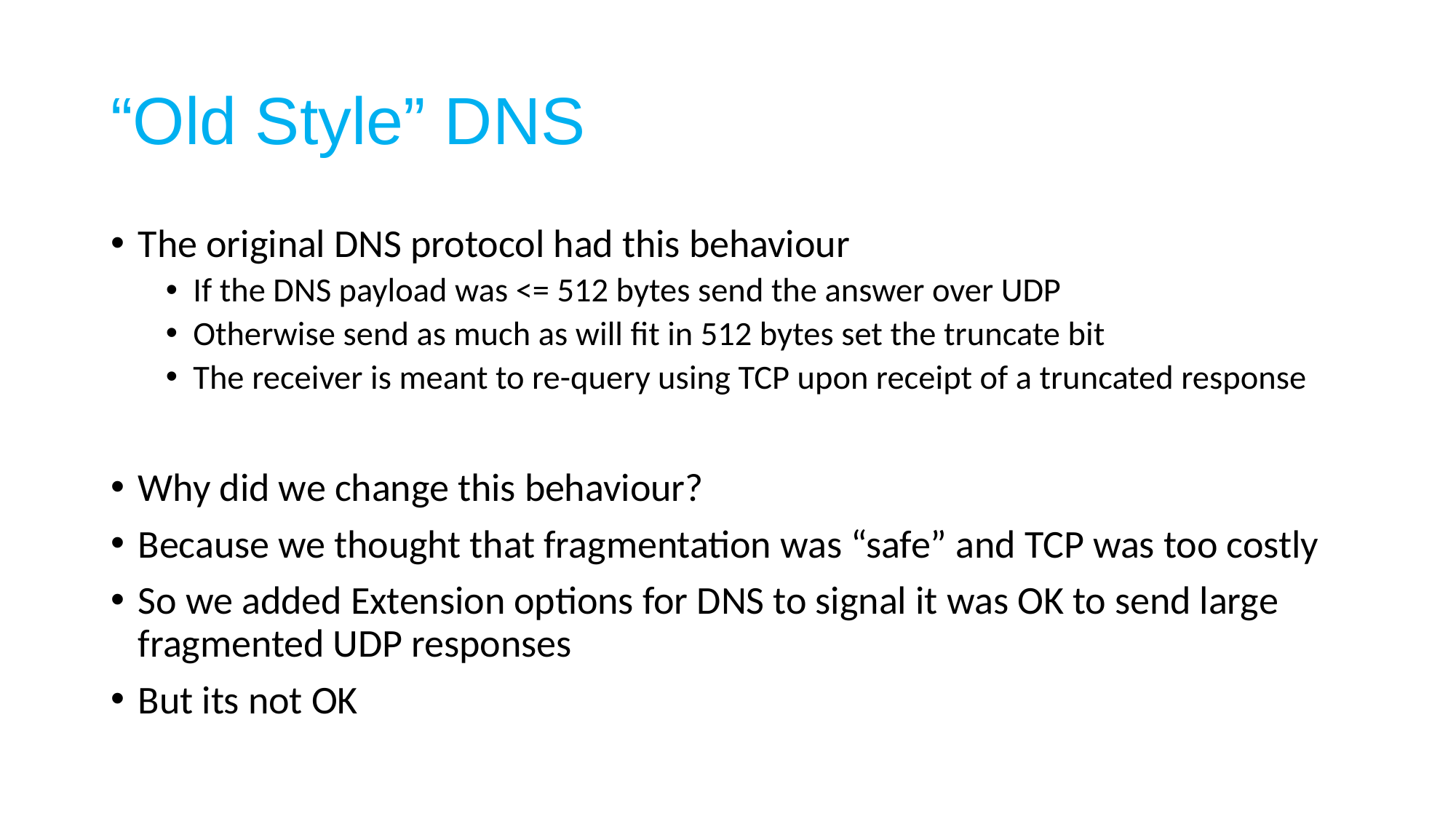

# “Old Style” DNS
The original DNS protocol had this behaviour
If the DNS payload was <= 512 bytes send the answer over UDP
Otherwise send as much as will fit in 512 bytes set the truncate bit
The receiver is meant to re-query using TCP upon receipt of a truncated response

Why did we change this behaviour?
Because we thought that fragmentation was “safe” and TCP was too costly
So we added Extension options for DNS to signal it was OK to send large fragmented UDP responses
But its not OK